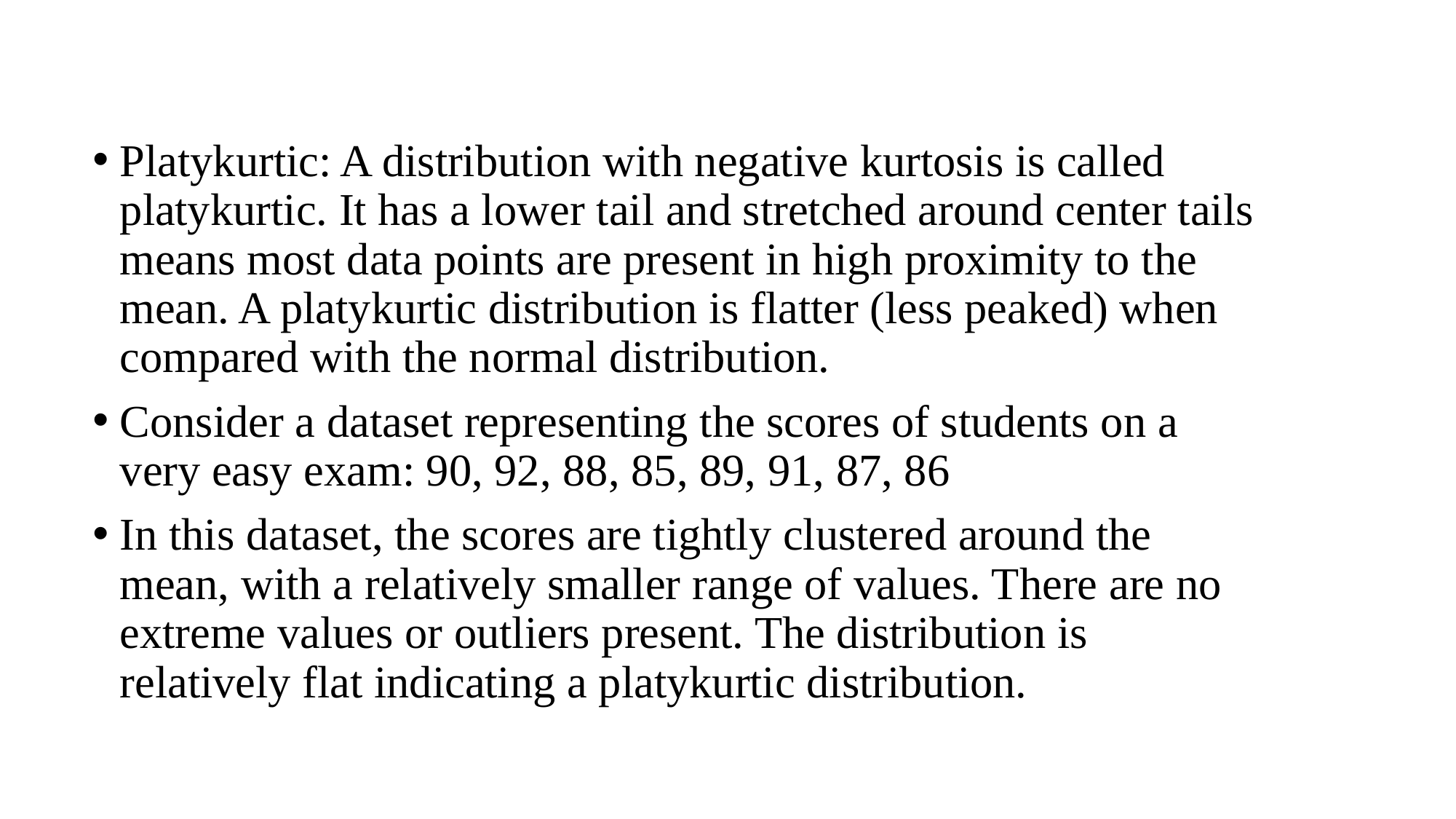

Platykurtic: A distribution with negative kurtosis is called platykurtic. It has a lower tail and stretched around center tails means most data points are present in high proximity to the mean. A platykurtic distribution is flatter (less peaked) when compared with the normal distribution.
Consider a dataset representing the scores of students on a very easy exam: 90, 92, 88, 85, 89, 91, 87, 86
In this dataset, the scores are tightly clustered around the mean, with a relatively smaller range of values. There are no extreme values or outliers present. The distribution is relatively flat indicating a platykurtic distribution.